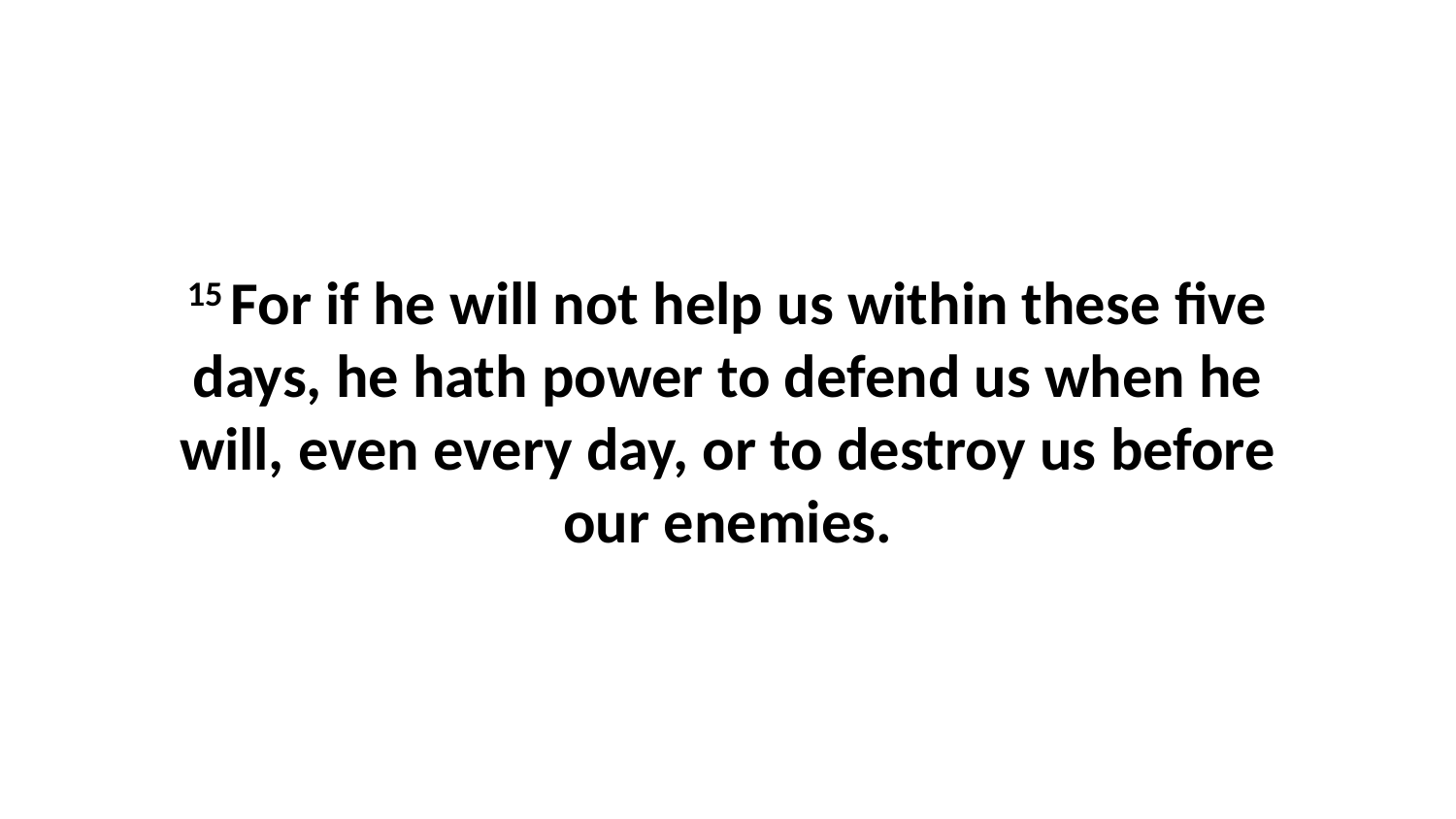

15 For if he will not help us within these five days, he hath power to defend us when he will, even every day, or to destroy us before our enemies.